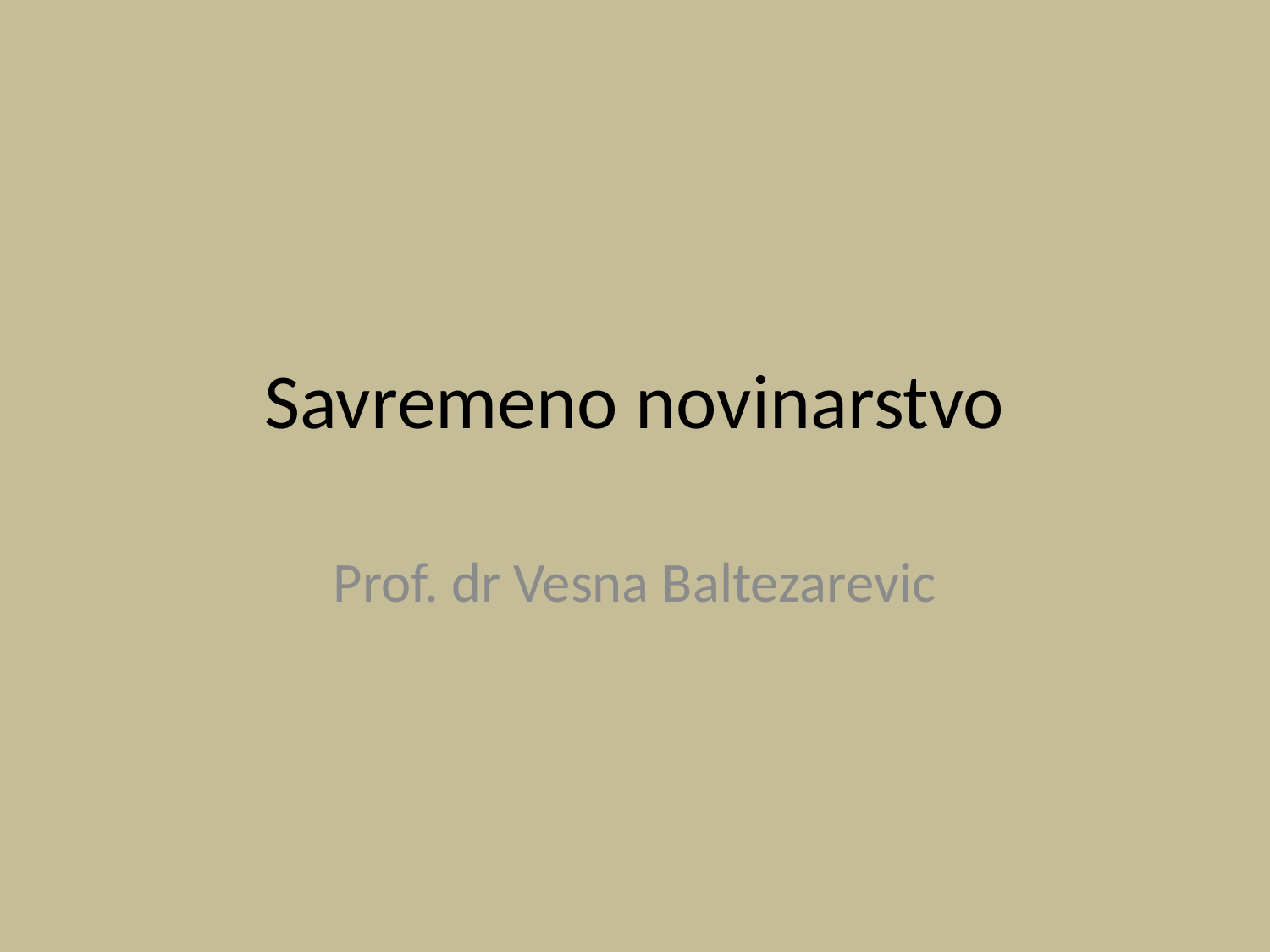

# Savremeno novinarstvo
Prof. dr Vesna Baltezarevic